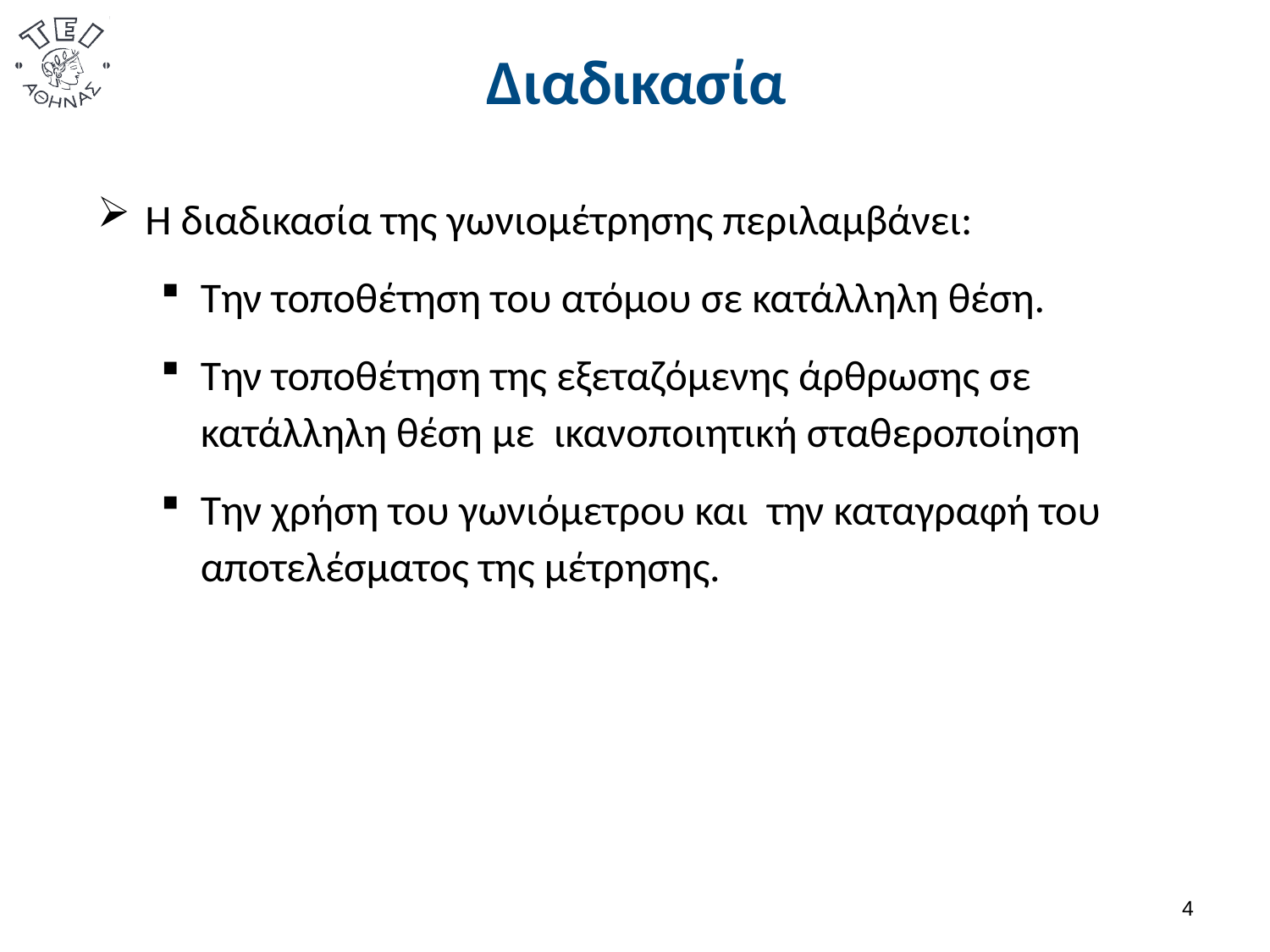

# Διαδικασία
Η διαδικασία της γωνιομέτρησης περιλαμβάνει:
Την τοποθέτηση του ατόμου σε κατάλληλη θέση.
Την τοποθέτηση της εξεταζόμενης άρθρωσης σε κατάλληλη θέση με  ικανοποιητική σταθεροποίηση
Την χρήση του γωνιόμετρου και  την καταγραφή του αποτελέσματος της μέτρησης.
4